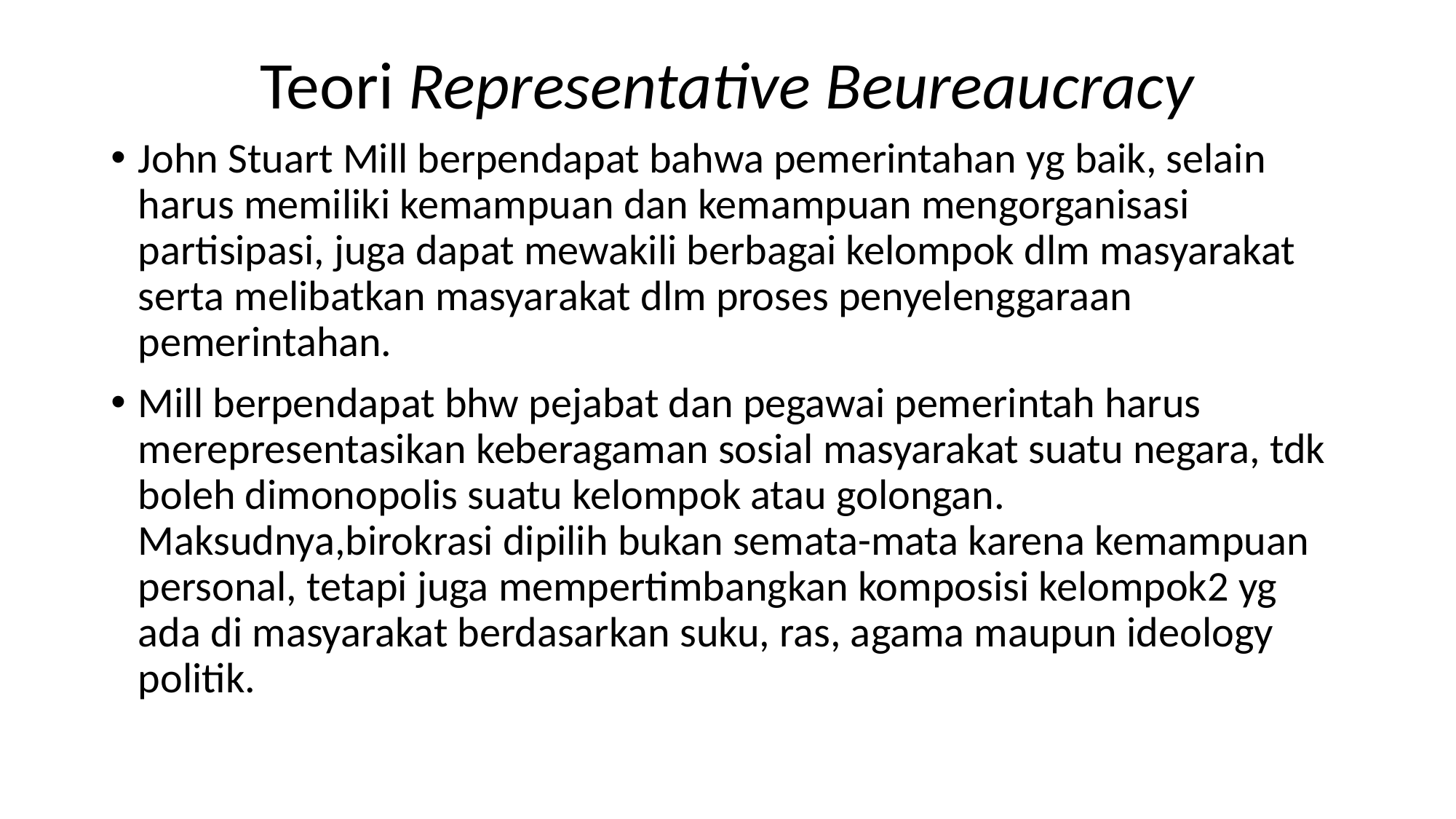

# Teori Representative Beureaucracy
John Stuart Mill berpendapat bahwa pemerintahan yg baik, selain harus memiliki kemampuan dan kemampuan mengorganisasi partisipasi, juga dapat mewakili berbagai kelompok dlm masyarakat serta melibatkan masyarakat dlm proses penyelenggaraan pemerintahan.
Mill berpendapat bhw pejabat dan pegawai pemerintah harus merepresentasikan keberagaman sosial masyarakat suatu negara, tdk boleh dimonopolis suatu kelompok atau golongan. Maksudnya,birokrasi dipilih bukan semata-mata karena kemampuan personal, tetapi juga mempertimbangkan komposisi kelompok2 yg ada di masyarakat berdasarkan suku, ras, agama maupun ideology politik.